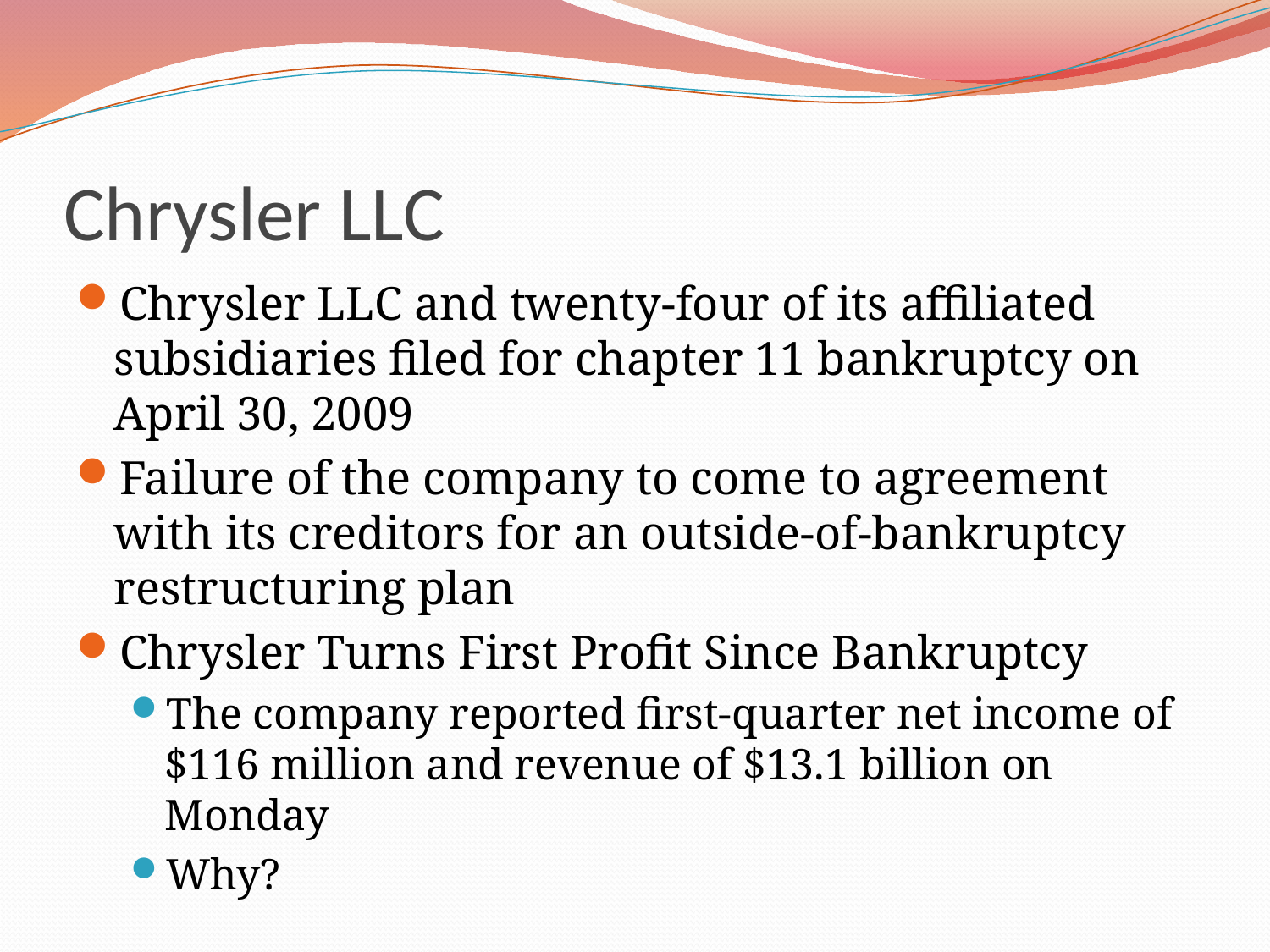

# Chrysler LLC
Chrysler LLC and twenty-four of its affiliated subsidiaries filed for chapter 11 bankruptcy on April 30, 2009
Failure of the company to come to agreement with its creditors for an outside-of-bankruptcy restructuring plan
Chrysler Turns First Profit Since Bankruptcy
The company reported first-quarter net income of $116 million and revenue of $13.1 billion on Monday
Why?